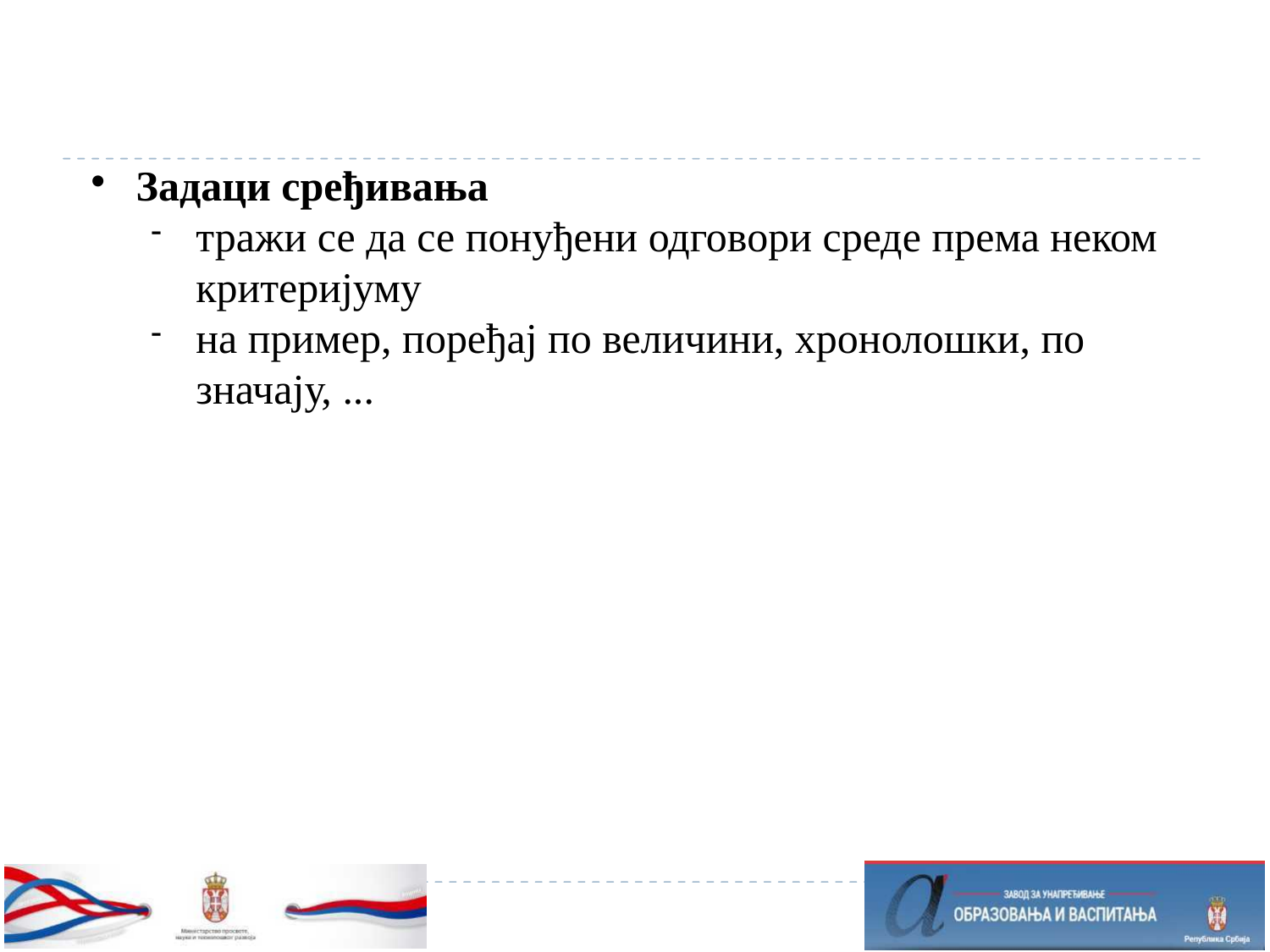

Задаци сређивања
тражи се да се понуђени одговори среде према неком критеријуму
на пример, поређај по величини, хронолошки, по значају, ...